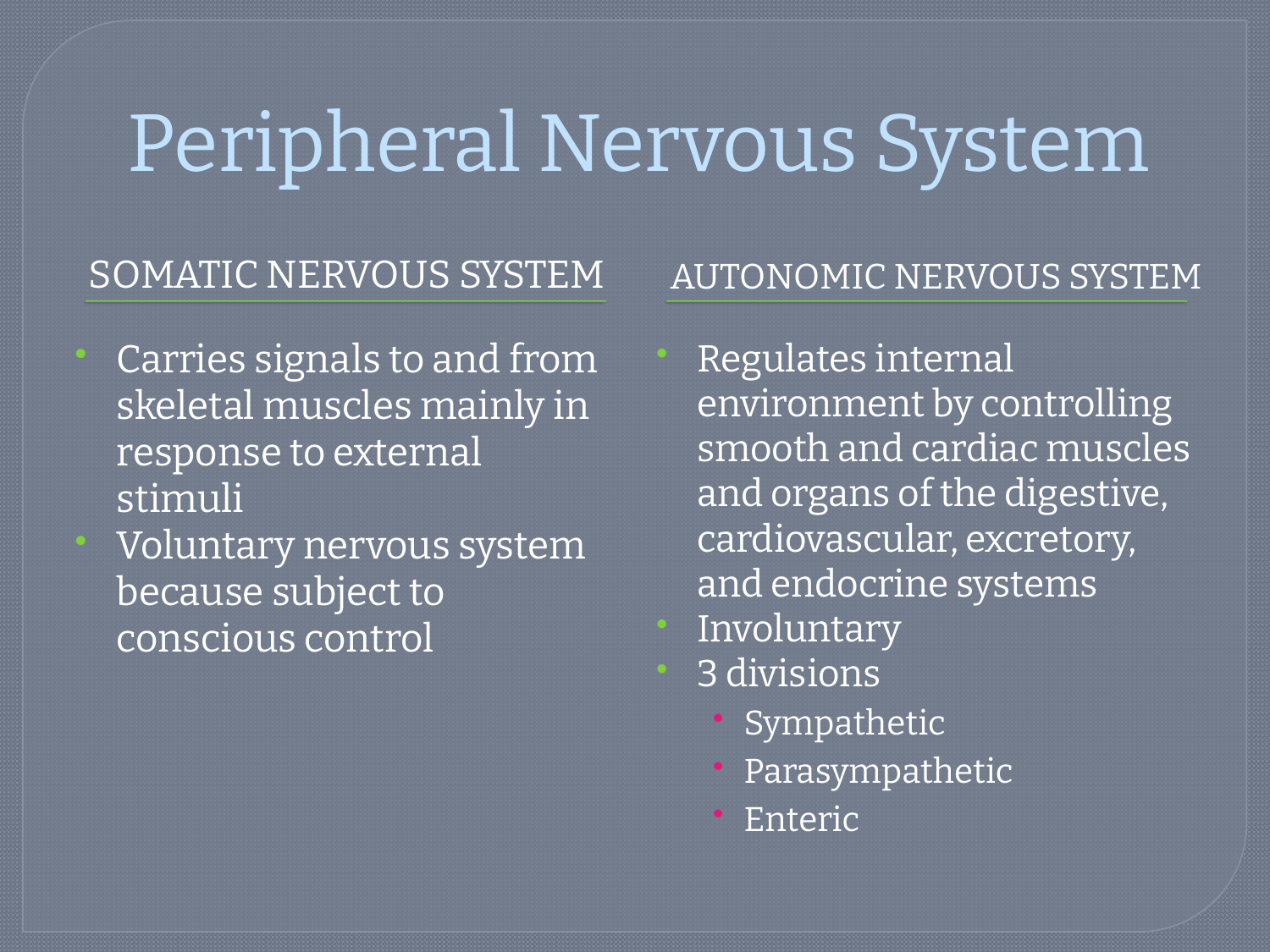

# Peripheral Nervous System
Somatic Nervous System
Autonomic nervous system
Carries signals to and from skeletal muscles mainly in response to external stimuli
Voluntary nervous system because subject to conscious control
Regulates internal environment by controlling smooth and cardiac muscles and organs of the digestive, cardiovascular, excretory, and endocrine systems
Involuntary
3 divisions
Sympathetic
Parasympathetic
Enteric